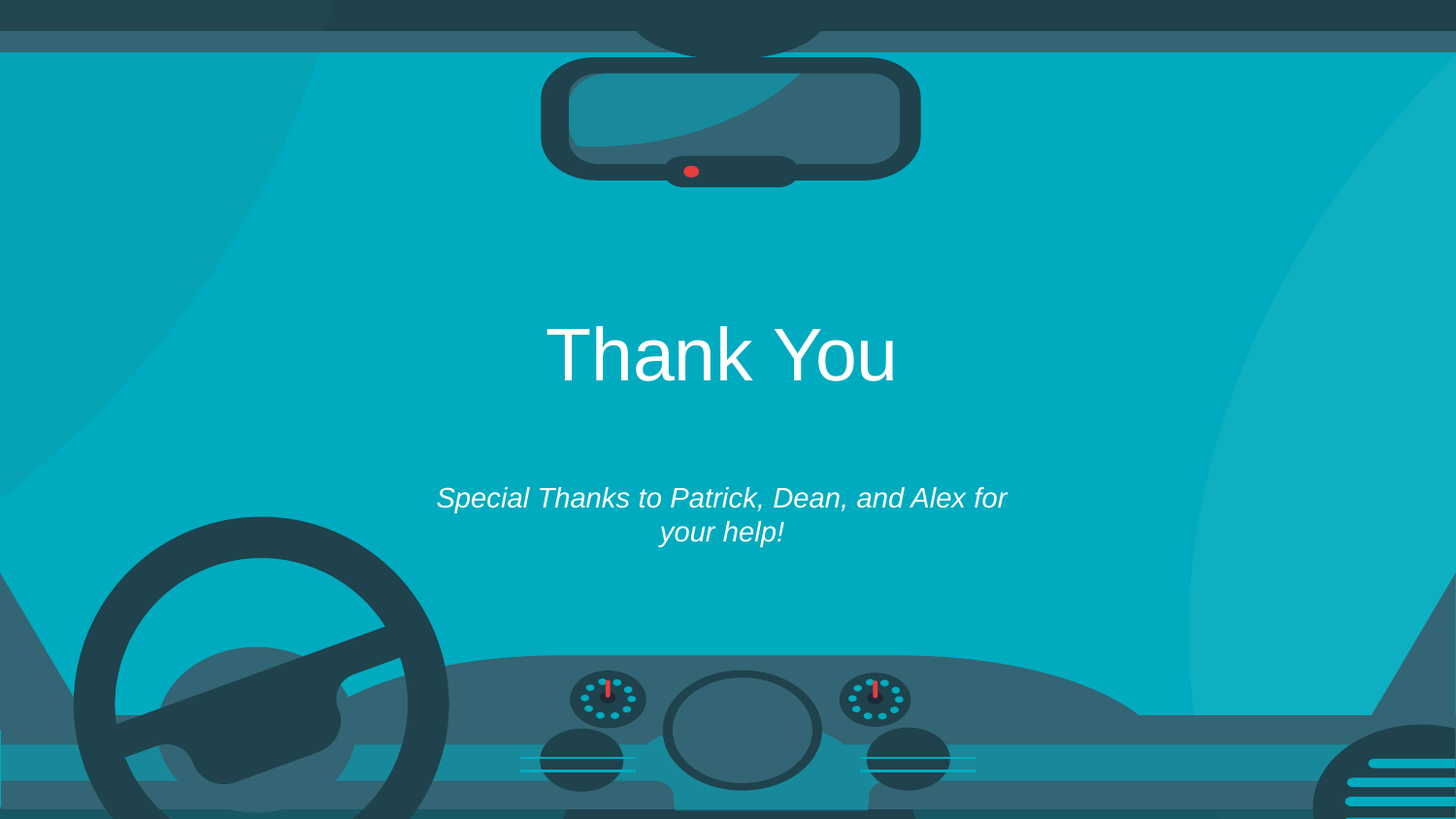

Thank You
Special Thanks to Patrick, Dean, and Alex for your help!